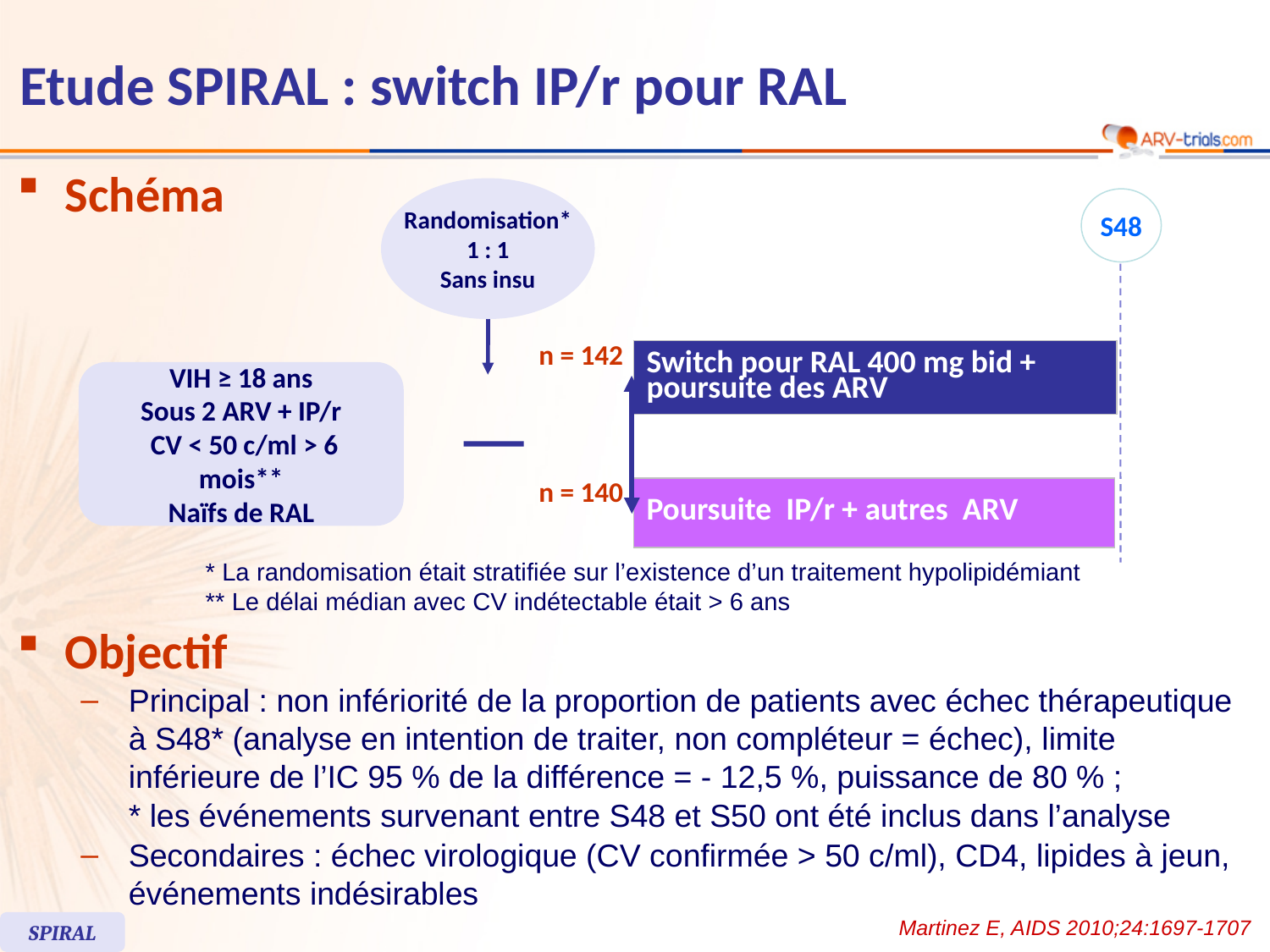

# Etude SPIRAL : switch IP/r pour RAL
Schéma
Randomisation*
1 : 1
Sans insu
S48

n = 142
| Switch pour RAL 400 mg bid + poursuite des ARV |
| --- |
VIH ≥ 18 ans
Sous 2 ARV + IP/r
 CV < 50 c/ml > 6 mois**
Naïfs de RAL

n = 140
| Poursuite IP/r + autres ARV |
| --- |
* La randomisation était stratifiée sur l’existence d’un traitement hypolipidémiant
** Le délai médian avec CV indétectable était > 6 ans
Objectif
Principal : non infériorité de la proportion de patients avec échec thérapeutique à S48* (analyse en intention de traiter, non compléteur = échec), limite inférieure de l’IC 95 % de la différence = - 12,5 %, puissance de 80 % ;
	* les événements survenant entre S48 et S50 ont été inclus dans l’analyse
Secondaires : échec virologique (CV confirmée > 50 c/ml), CD4, lipides à jeun, événements indésirables
Martinez E, AIDS 2010;24:1697-1707
SPIRAL